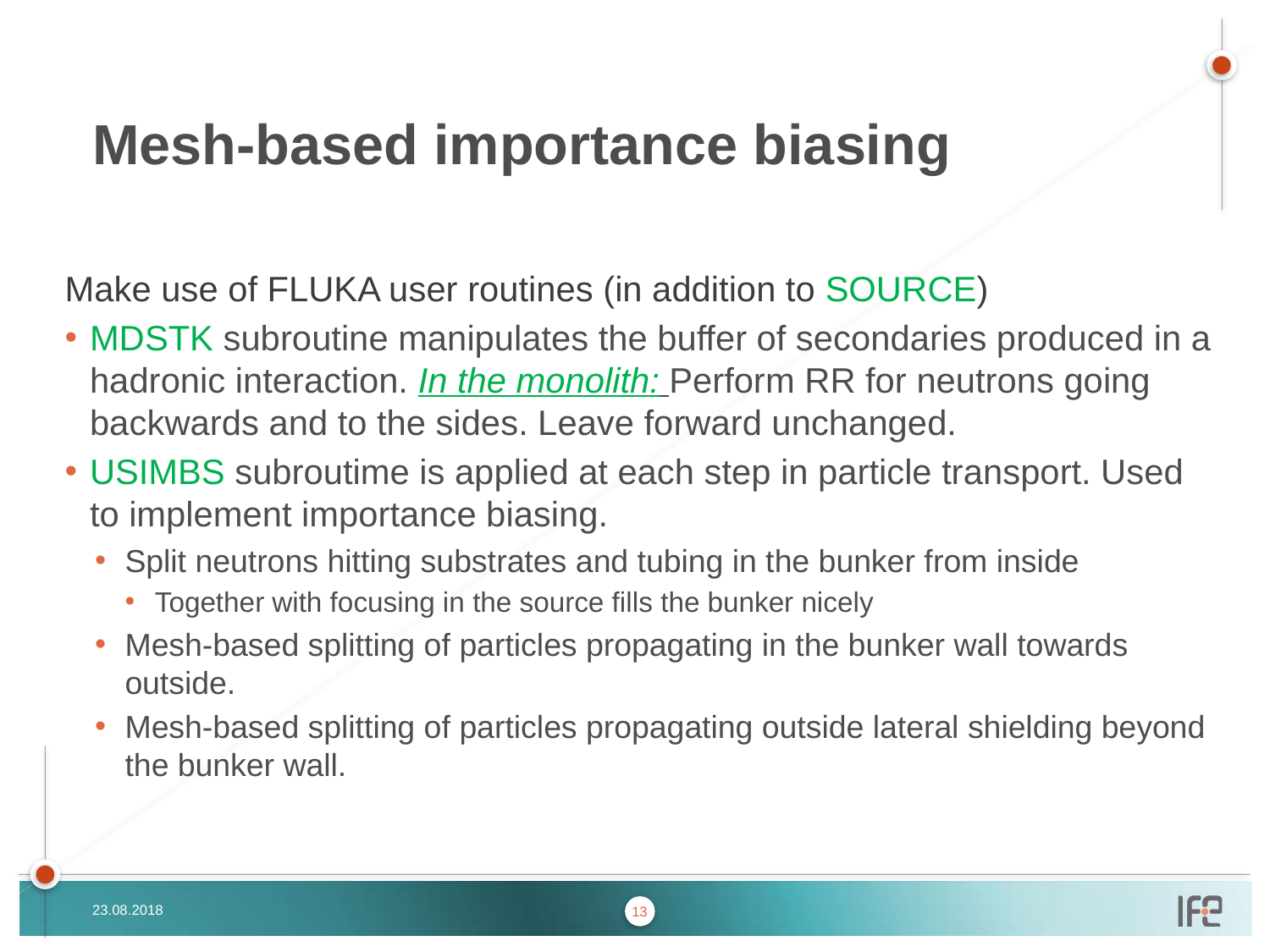

# Mesh-based importance biasing
Make use of FLUKA user routines (in addition to SOURCE)
MDSTK subroutine manipulates the buffer of secondaries produced in a hadronic interaction. In the monolith: Perform RR for neutrons going backwards and to the sides. Leave forward unchanged.
USIMBS subroutime is applied at each step in particle transport. Used to implement importance biasing.
Split neutrons hitting substrates and tubing in the bunker from inside
Together with focusing in the source fills the bunker nicely
Mesh-based splitting of particles propagating in the bunker wall towards outside.
Mesh-based splitting of particles propagating outside lateral shielding beyond the bunker wall.

23.08.2018
13